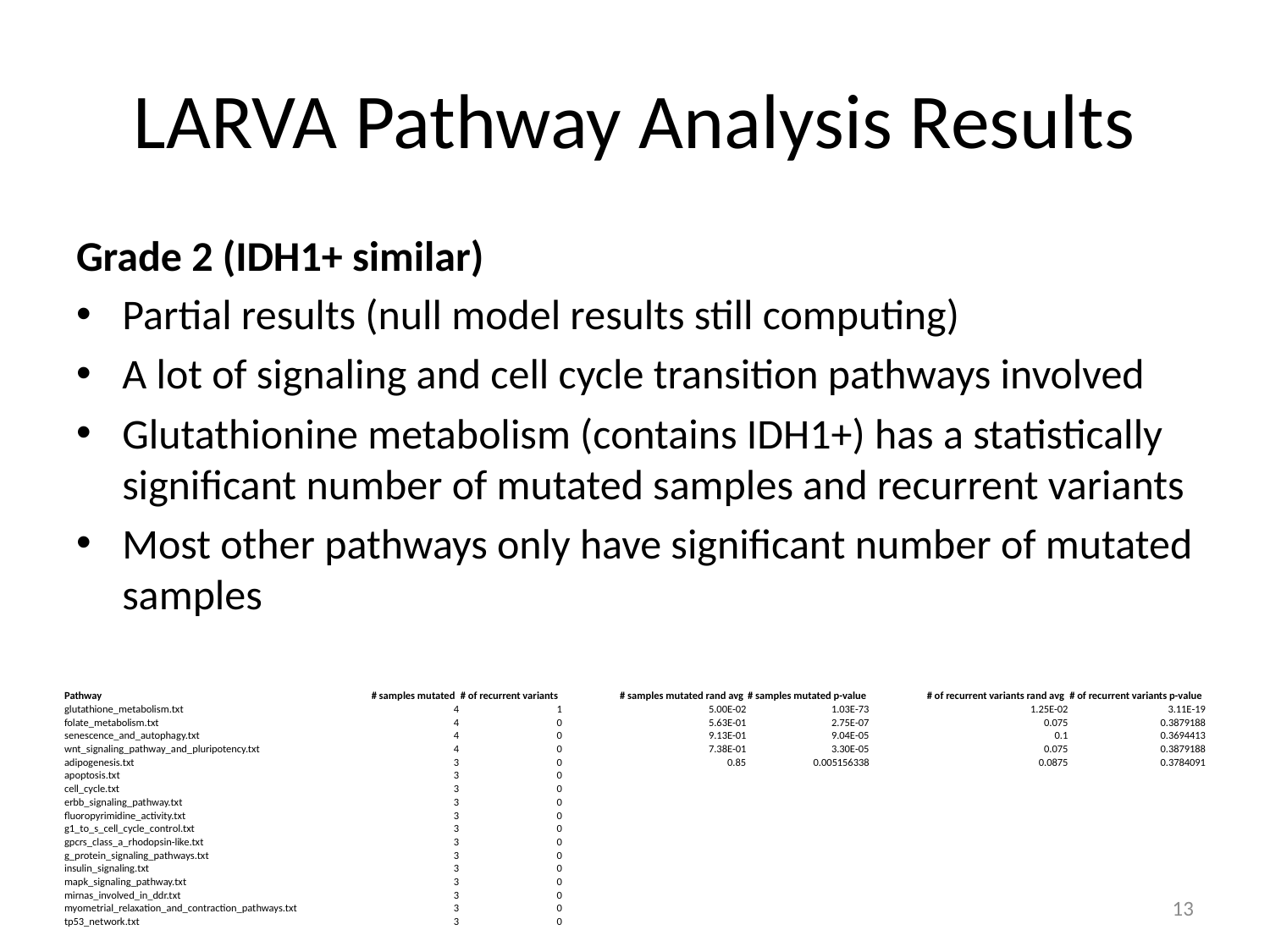

# LARVA Pathway Analysis Results
Grade 2 (IDH1+ similar)
Partial results (null model results still computing)
A lot of signaling and cell cycle transition pathways involved
Glutathionine metabolism (contains IDH1+) has a statistically significant number of mutated samples and recurrent variants
Most other pathways only have significant number of mutated samples
| Pathway | # samples mutated | # of recurrent variants |  | # samples mutated rand avg | # samples mutated p-value |  | # of recurrent variants rand avg | # of recurrent variants p-value |
| --- | --- | --- | --- | --- | --- | --- | --- | --- |
| glutathione\_metabolism.txt | 4 | 1 |  | 5.00E-02 | 1.03E-73 |  | 1.25E-02 | 3.11E-19 |
| folate\_metabolism.txt | 4 | 0 |  | 5.63E-01 | 2.75E-07 |  | 0.075 | 0.3879188 |
| senescence\_and\_autophagy.txt | 4 | 0 |  | 9.13E-01 | 9.04E-05 |  | 0.1 | 0.3694413 |
| wnt\_signaling\_pathway\_and\_pluripotency.txt | 4 | 0 |  | 7.38E-01 | 3.30E-05 |  | 0.075 | 0.3879188 |
| adipogenesis.txt | 3 | 0 |  | 0.85 | 0.005156338 |  | 0.0875 | 0.3784091 |
| apoptosis.txt | 3 | 0 |  |  |  |  |  |  |
| cell\_cycle.txt | 3 | 0 |  |  |  |  |  |  |
| erbb\_signaling\_pathway.txt | 3 | 0 |  |  |  |  |  |  |
| fluoropyrimidine\_activity.txt | 3 | 0 |  |  |  |  |  |  |
| g1\_to\_s\_cell\_cycle\_control.txt | 3 | 0 |  |  |  |  |  |  |
| gpcrs\_class\_a\_rhodopsin-like.txt | 3 | 0 |  |  |  |  |  |  |
| g\_protein\_signaling\_pathways.txt | 3 | 0 |  |  |  |  |  |  |
| insulin\_signaling.txt | 3 | 0 |  |  |  |  |  |  |
| mapk\_signaling\_pathway.txt | 3 | 0 |  |  |  |  |  |  |
| mirnas\_involved\_in\_ddr.txt | 3 | 0 |  |  |  |  |  |  |
| myometrial\_relaxation\_and\_contraction\_pathways.txt | 3 | 0 |  |  |  |  |  |  |
| tp53\_network.txt | 3 | 0 |  |  |  |  |  |  |
13